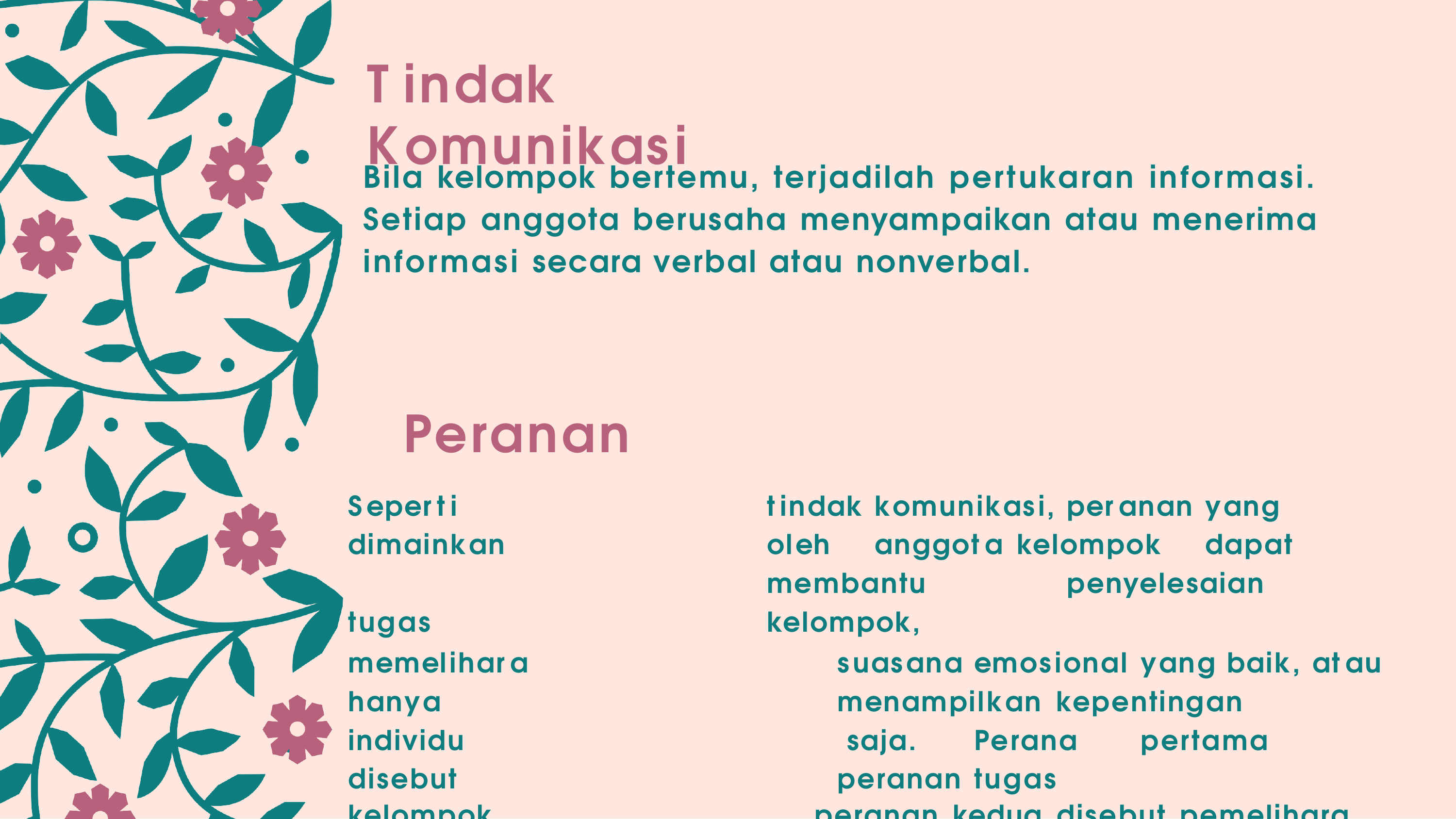

# Tindak	Komunikasi
Bila kelompok bertemu, terjadilah pertukaran informasi.  Setiap anggota berusaha menyampaikan atau menerima  informasi secara verbal atau nonverbal.
Peranan
Seperti	tindak	komunikasi,	peranan	yang	dimainkan	oleh	anggota  kelompok	dapat	membantu	penyelesaian	tugas	kelompok,
memelihara	suasana	emosional	yang	baik,	atau	hanya	menampilkan  kepentingan		individu		saja.	Perana	pertama		disebut	peranan	tugas
kelompok,	peranan	kedua	disebut	pemelihara	kelompok,	yang
ketiga	peranan	individual.